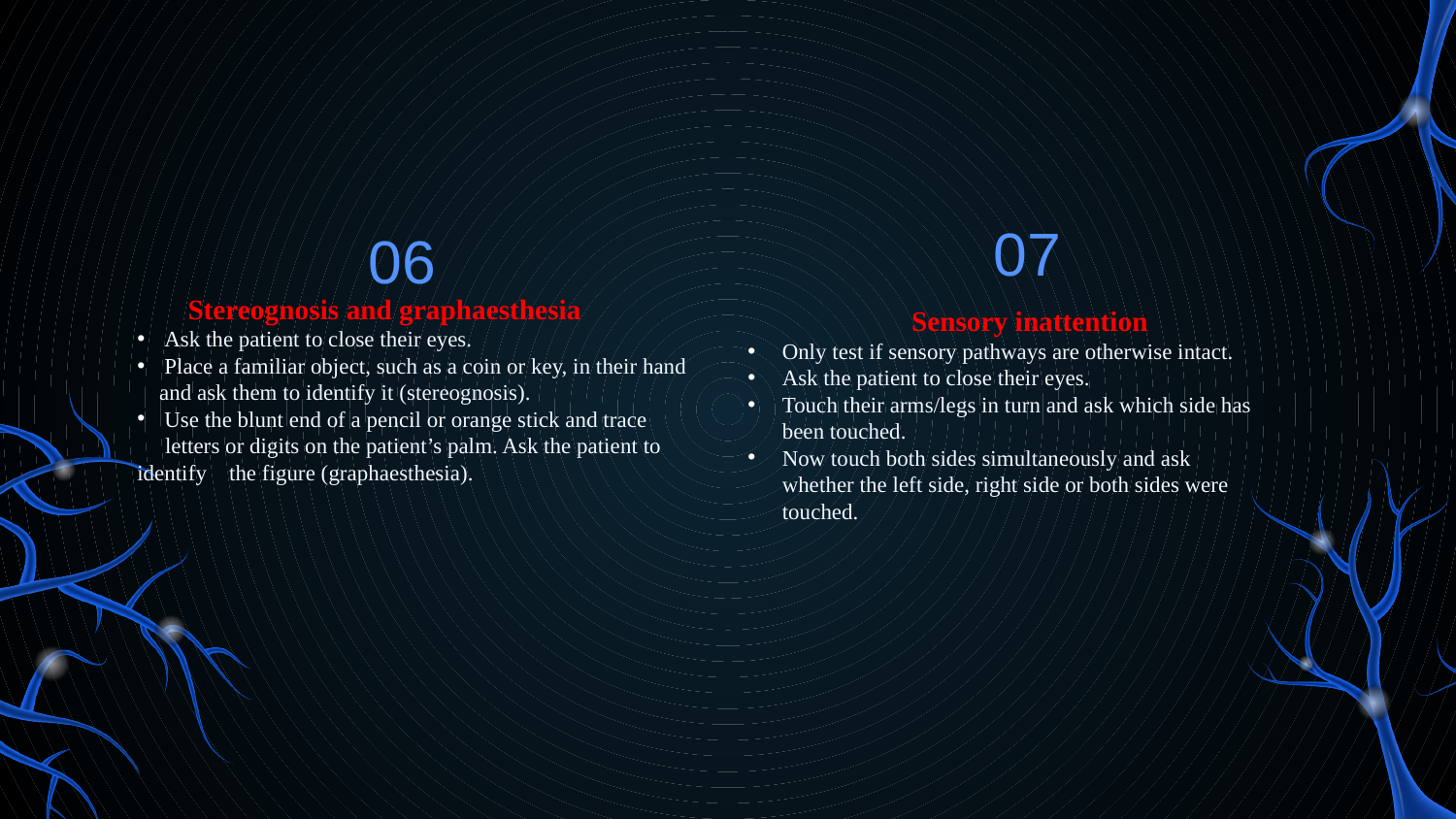

07
06
Stereognosis and graphaesthesia
Ask the patient to close their eyes.
Place a familiar object, such as a coin or key, in their hand
    and ask them to identify it (stereognosis).
Use the blunt end of a pencil or orange stick and trace
     letters or digits on the patient’s palm. Ask the patient to  identify    the figure (graphaesthesia).
Sensory inattention
Only test if sensory pathways are otherwise intact.
Ask the patient to close their eyes.
Touch their arms/legs in turn and ask which side has been touched.
Now touch both sides simultaneously and ask
whether the left side, right side or both sides were touched.